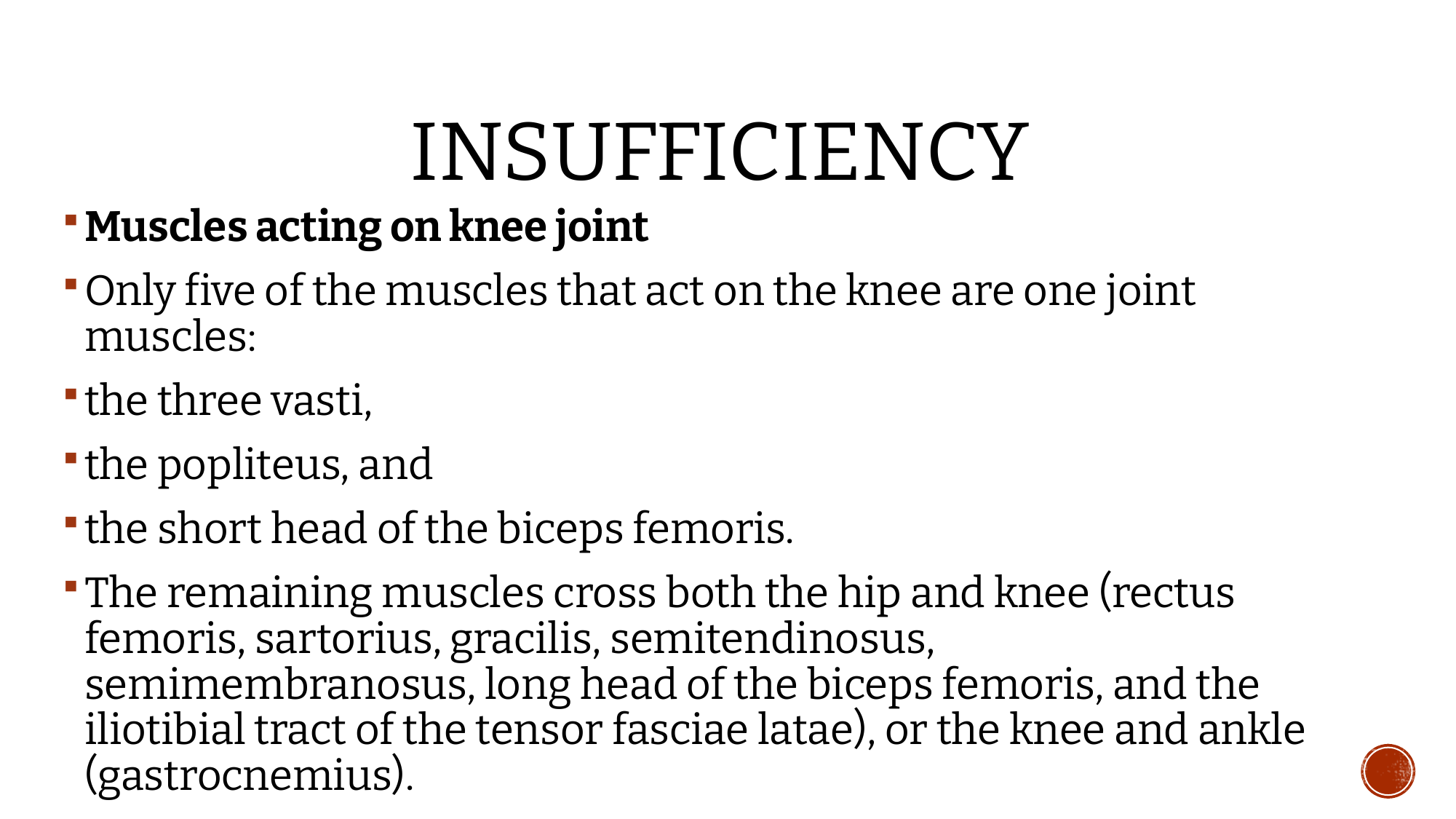

# Insufficiency
Muscles acting on knee joint
Only five of the muscles that act on the knee are one joint muscles:
the three vasti,
the popliteus, and
the short head of the biceps femoris.
The remaining muscles cross both the hip and knee (rectus femoris, sartorius, gracilis, semitendinosus, semimembranosus, long head of the biceps femoris, and the iliotibial tract of the tensor fasciae latae), or the knee and ankle (gastrocnemius).